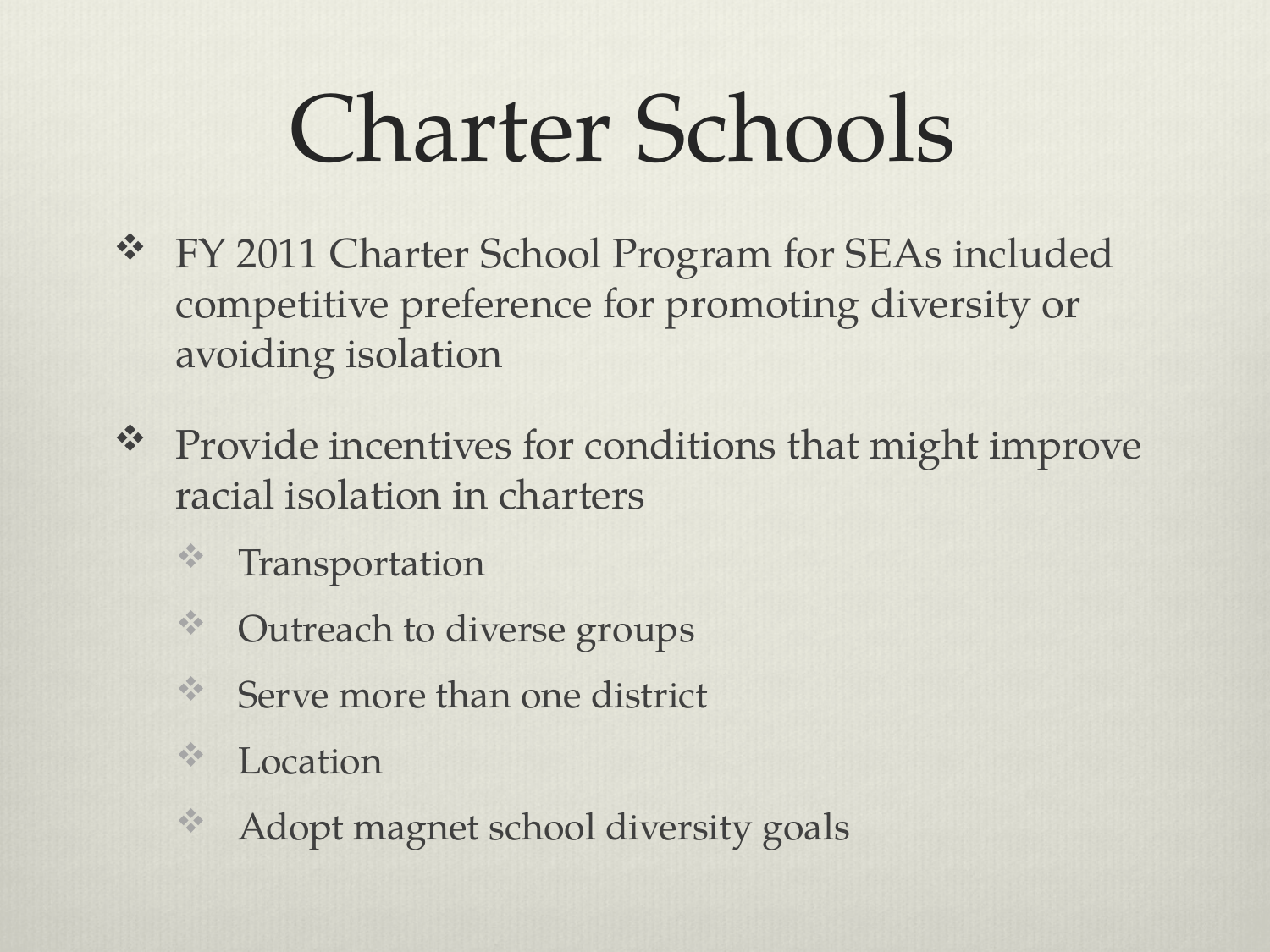

# Charter Schools
FY 2011 Charter School Program for SEAs included competitive preference for promoting diversity or avoiding isolation
Provide incentives for conditions that might improve racial isolation in charters
Transportation
Outreach to diverse groups
Serve more than one district
Location
Adopt magnet school diversity goals